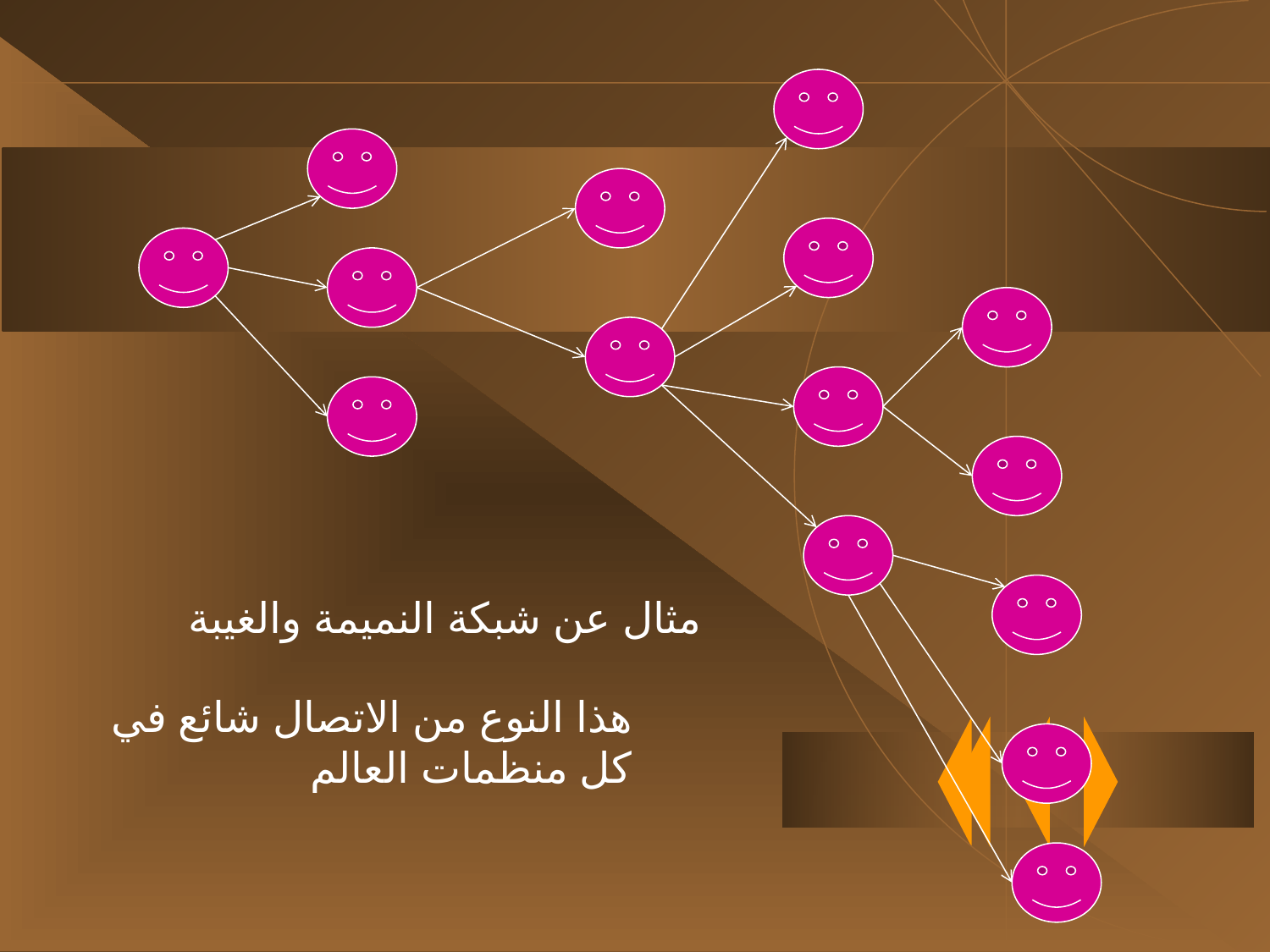

مثال عن شبكة النميمة والغيبة
هذا النوع من الاتصال شائع في كل منظمات العالم